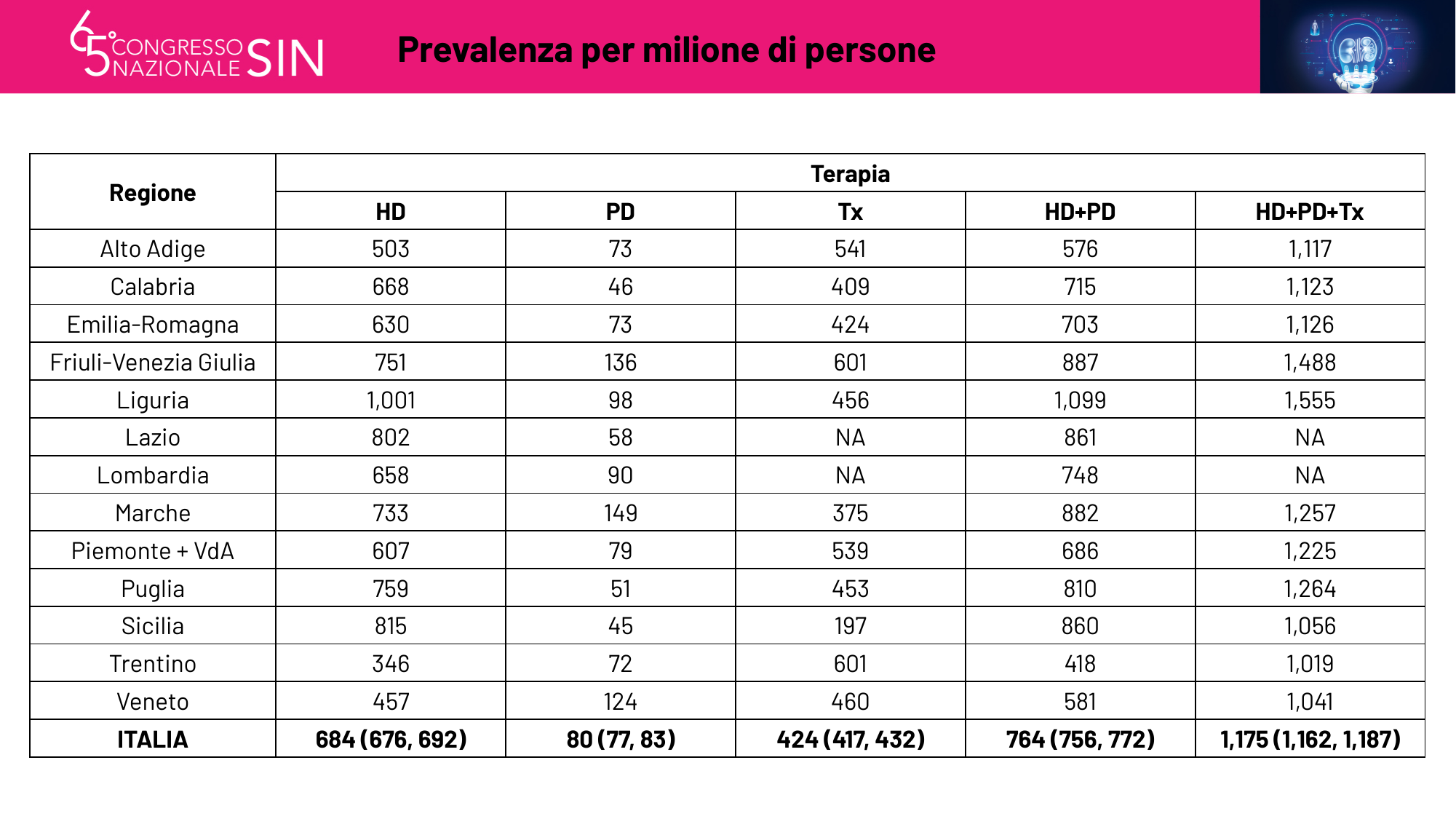

Prevalenza per milione di persone
| Regione | Terapia |  |  |  |  |
| --- | --- | --- | --- | --- | --- |
|  | HD | PD | Tx | HD+PD | HD+PD+Tx |
| Alto Adige | 503 | 73 | 541 | 576 | 1,117 |
| Calabria | 668 | 46 | 409 | 715 | 1,123 |
| Emilia-Romagna | 630 | 73 | 424 | 703 | 1,126 |
| Friuli-Venezia Giulia | 751 | 136 | 601 | 887 | 1,488 |
| Liguria | 1,001 | 98 | 456 | 1,099 | 1,555 |
| Lazio | 802 | 58 | NA | 861 | NA |
| Lombardia | 658 | 90 | NA | 748 | NA |
| Marche | 733 | 149 | 375 | 882 | 1,257 |
| Piemonte + VdA | 607 | 79 | 539 | 686 | 1,225 |
| Puglia | 759 | 51 | 453 | 810 | 1,264 |
| Sicilia | 815 | 45 | 197 | 860 | 1,056 |
| Trentino | 346 | 72 | 601 | 418 | 1,019 |
| Veneto | 457 | 124 | 460 | 581 | 1,041 |
| ITALIA | 684 (676, 692) | 80 (77, 83) | 424 (417, 432) | 764 (756, 772) | 1,175 (1,162, 1,187) |